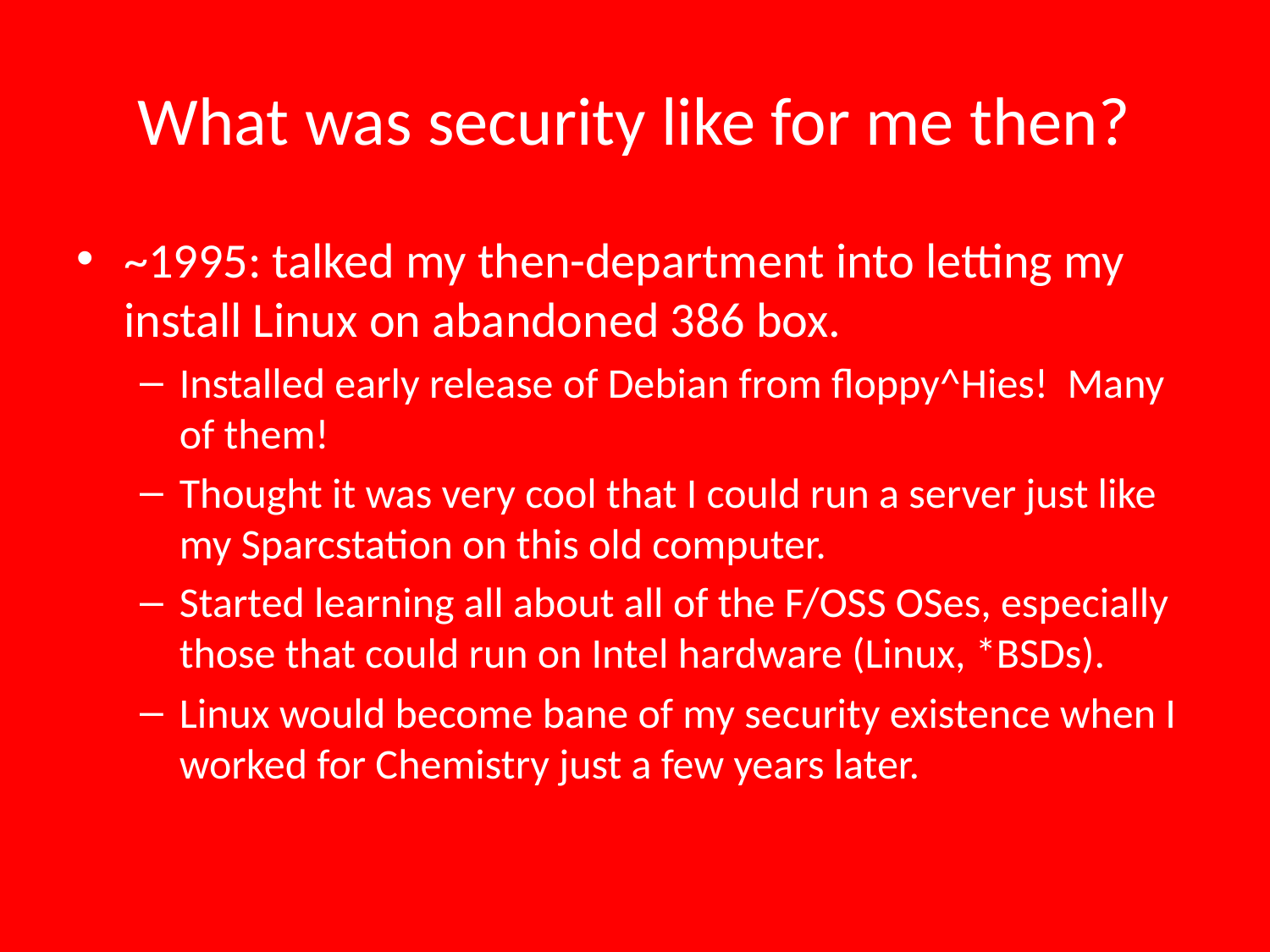

# What was security like for me then?
~1995: talked my then-department into letting my install Linux on abandoned 386 box.
Installed early release of Debian from floppy^Hies!  Many of them!
Thought it was very cool that I could run a server just like my Sparcstation on this old computer.
Started learning all about all of the F/OSS OSes, especially those that could run on Intel hardware (Linux, *BSDs).
Linux would become bane of my security existence when I worked for Chemistry just a few years later.